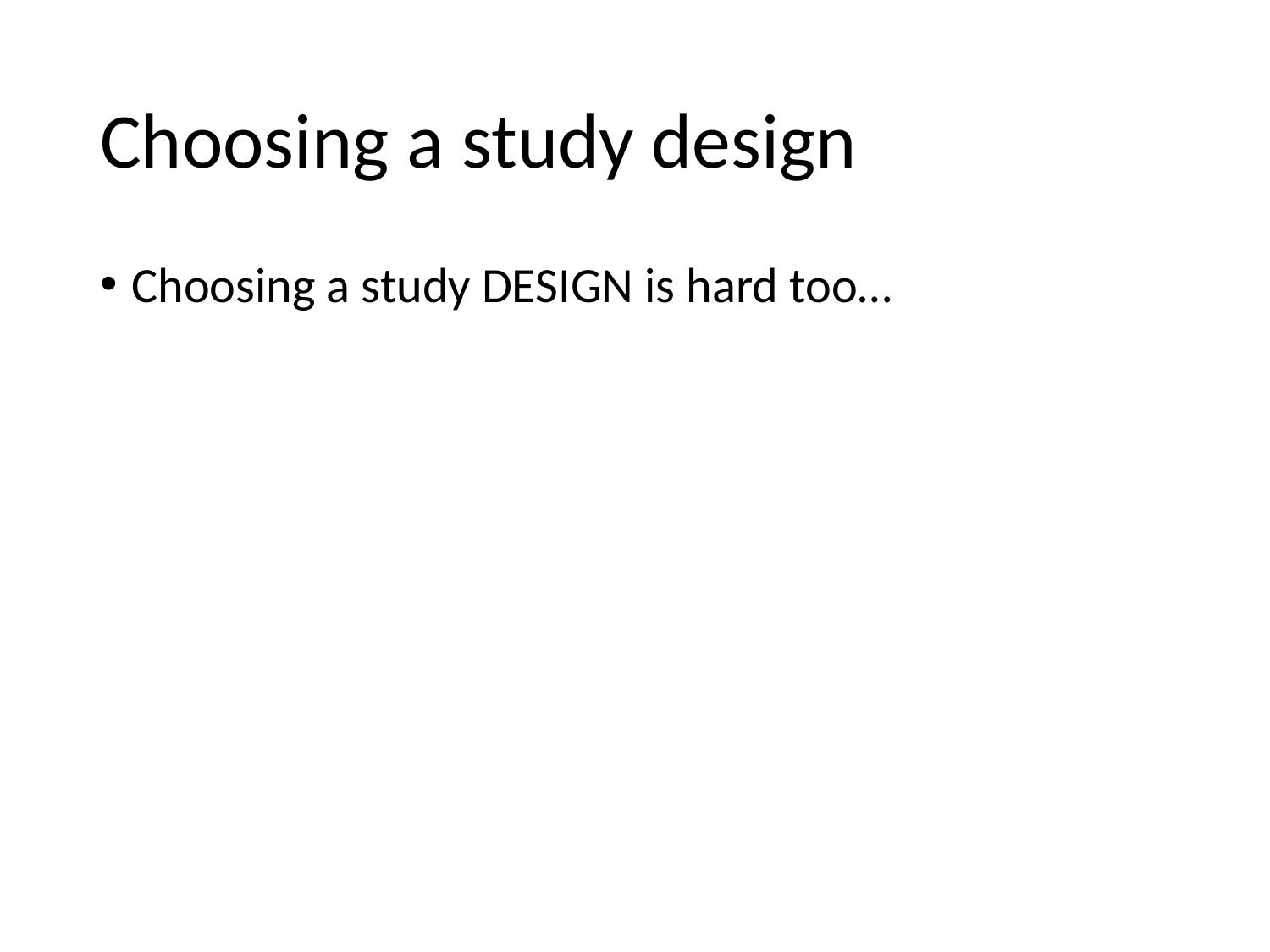

# Choosing a study design
Choosing a study DESIGN is hard too…